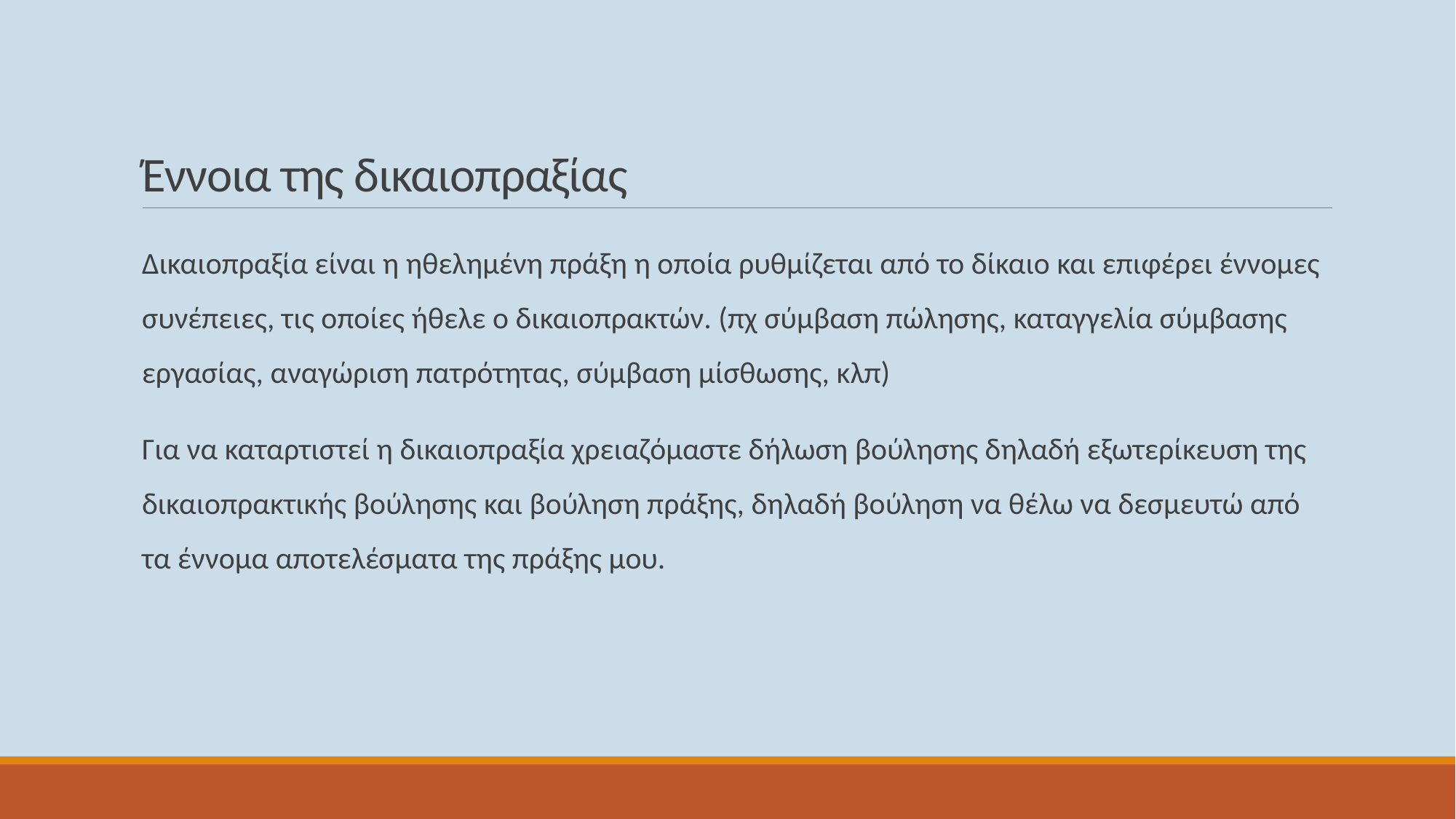

# Έννοια της δικαιοπραξίας
Δικαιοπραξία είναι η ηθελημένη πράξη η οποία ρυθμίζεται από το δίκαιο και επιφέρει έννομες συνέπειες, τις οποίες ήθελε ο δικαιοπρακτών. (πχ σύμβαση πώλησης, καταγγελία σύμβασης εργασίας, αναγώριση πατρότητας, σύμβαση μίσθωσης, κλπ)
Για να καταρτιστεί η δικαιοπραξία χρειαζόμαστε δήλωση βούλησης δηλαδή εξωτερίκευση της δικαιοπρακτικής βούλησης και βούληση πράξης, δηλαδή βούληση να θέλω να δεσμευτώ από τα έννομα αποτελέσματα της πράξης μου.